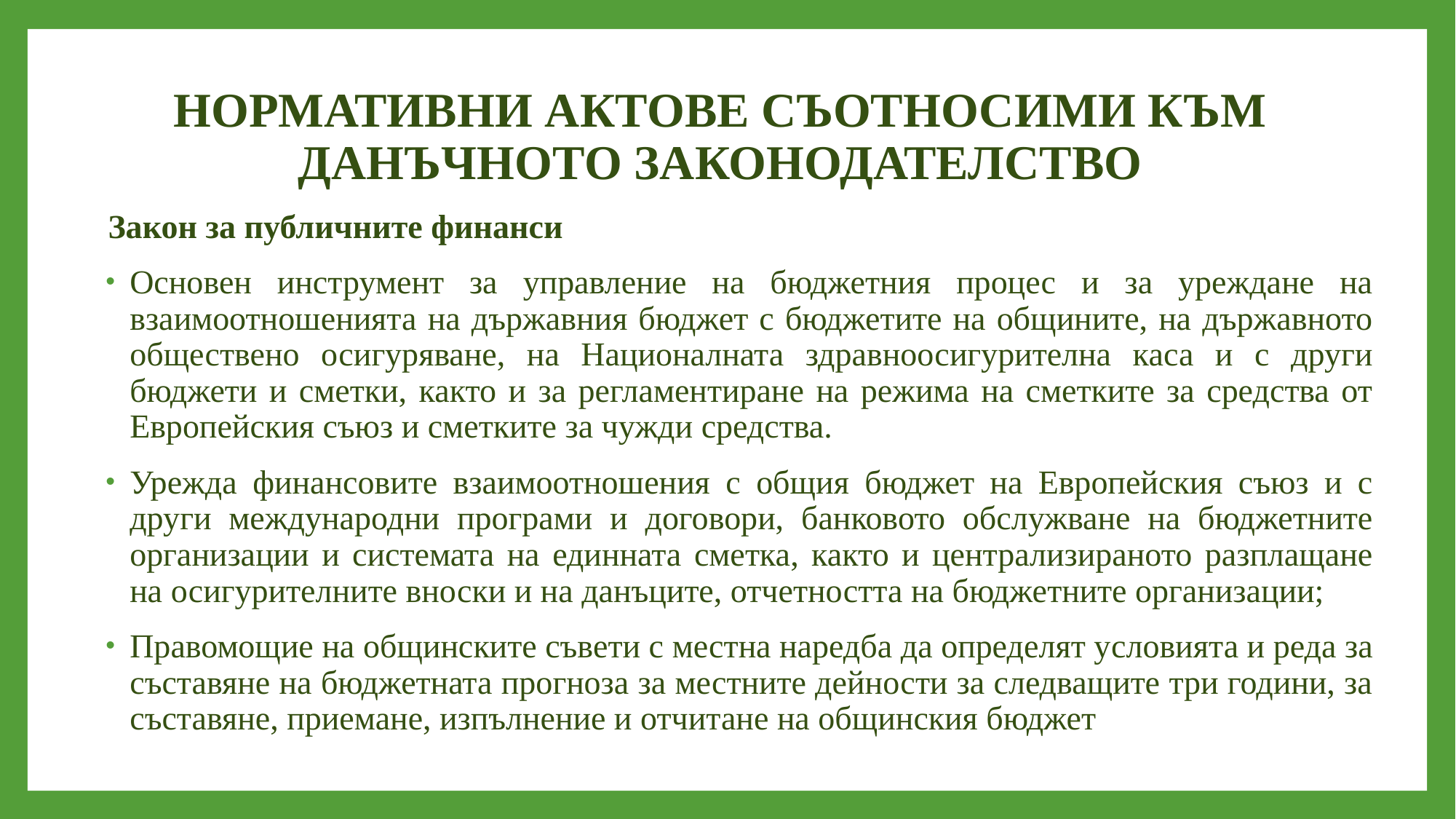

# НОРМАТИВНИ АКТОВЕ СЪОТНОСИМИ КЪМ ДАНЪЧНОТО ЗАКОНОДАТЕЛСТВО
Закон за публичните финанси
Основен инструмент за управление на бюджетния процес и за уреждане на взаимоотношенията на държавния бюджет с бюджетите на общините, на държавното обществено осигуряване, на Националната здравноосигурителна каса и с други бюджети и сметки, както и за регламентиране на режима на сметките за средства от Европейския съюз и сметките за чужди средства.
Урежда финансовите взаимоотношения с общия бюджет на Европейския съюз и с други международни програми и договори, банковото обслужване на бюджетните организации и системата на единната сметка, както и централизираното разплащане на осигурителните вноски и на данъците, отчетността на бюджетните организации;
Правомощие на общинските съвети с местна наредба да определят условията и реда за съставяне на бюджетната прогноза за местните дейности за следващите три години, за съставяне, приемане, изпълнение и отчитане на общинския бюджет